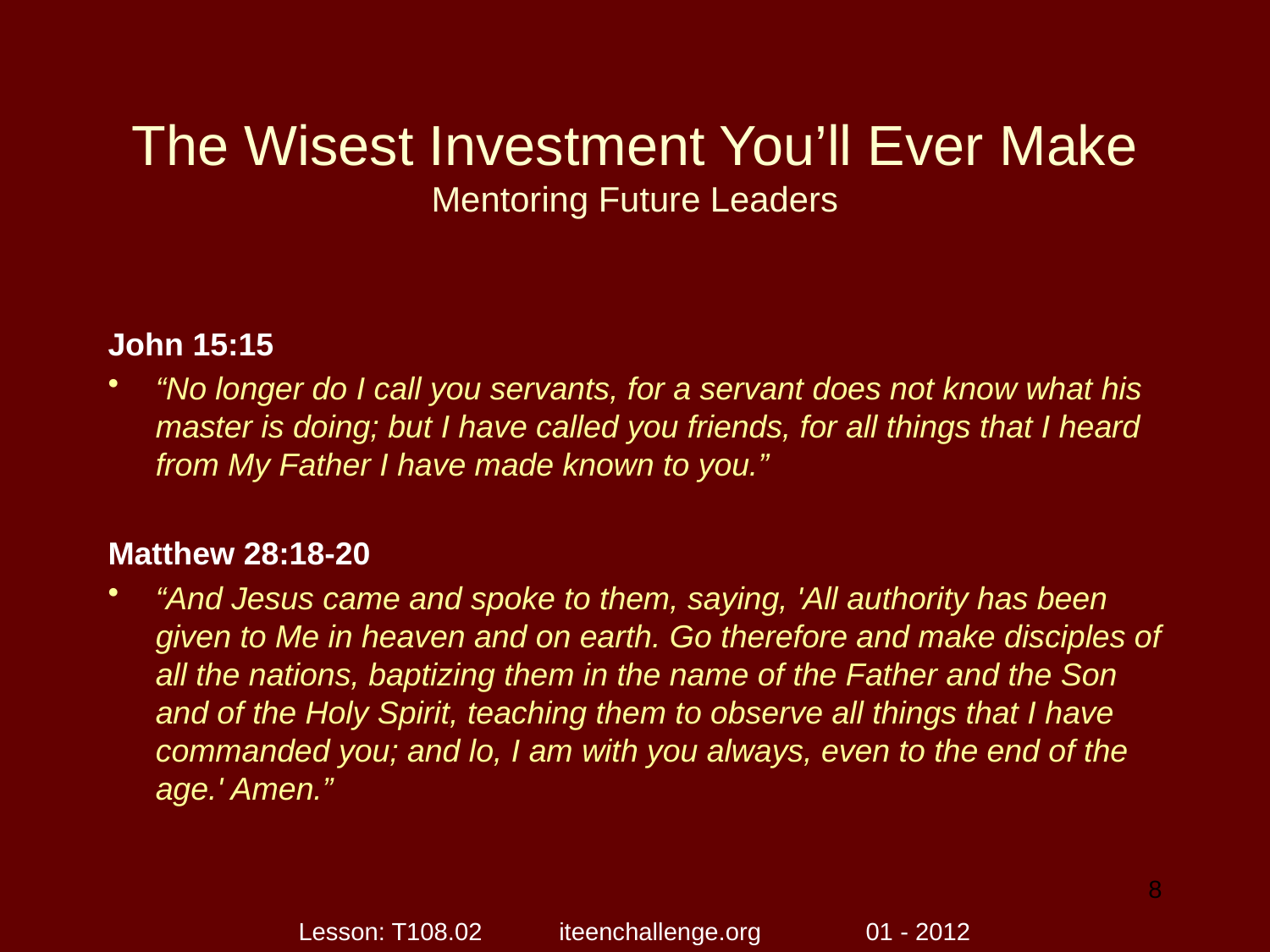

# The Wisest Investment You’ll Ever Make Mentoring Future Leaders
John 15:15
“No longer do I call you servants, for a servant does not know what his master is doing; but I have called you friends, for all things that I heard from My Father I have made known to you.”

Matthew 28:18-20
“And Jesus came and spoke to them, saying, 'All authority has been given to Me in heaven and on earth. Go therefore and make disciples of all the nations, baptizing them in the name of the Father and the Son and of the Holy Spirit, teaching them to observe all things that I have commanded you; and lo, I am with you always, even to the end of the age.' Amen.”
8
Lesson: T108.02           iteenchallenge.org               01 - 2012